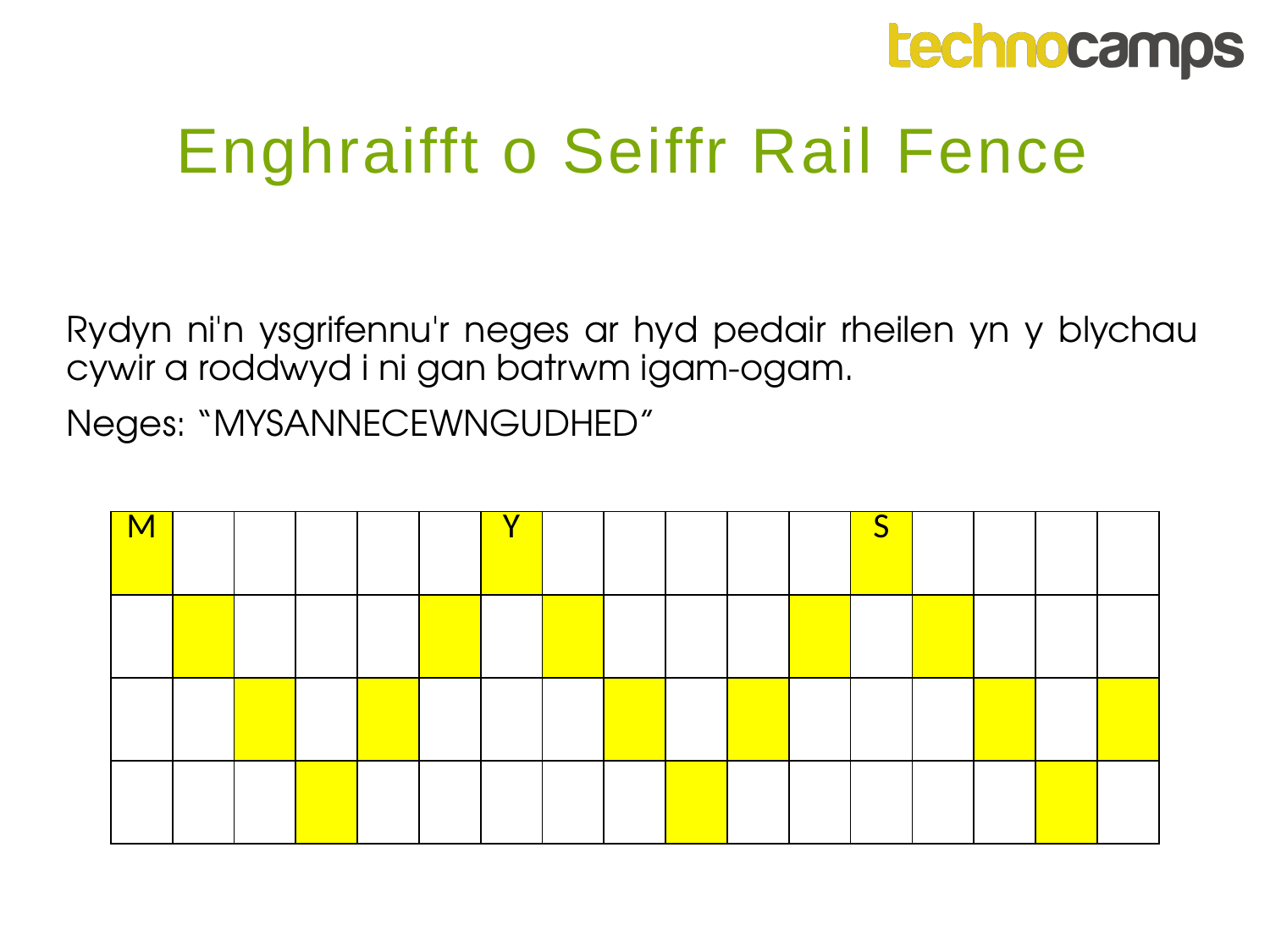

Enghraifft o Seiffr Rail Fence
Rydyn ni'n ysgrifennu'r neges ar hyd pedair rheilen yn y blychau cywir a roddwyd i ni gan batrwm igam-ogam.
Neges: “MYSANNECEWNGUDHED”

| M |  |  |  |  |  | Y |  |  |  |  |  | S |  |  |  |  |
| --- | --- | --- | --- | --- | --- | --- | --- | --- | --- | --- | --- | --- | --- | --- | --- | --- |
|  |  |  |  |  |  |  |  |  |  |  |  |  |  |  |  |  |
|  |  |  |  |  |  |  |  |  |  |  |  |  |  |  |  |  |
|  |  |  |  |  |  |  |  |  |  |  |  |  |  |  |  |  |